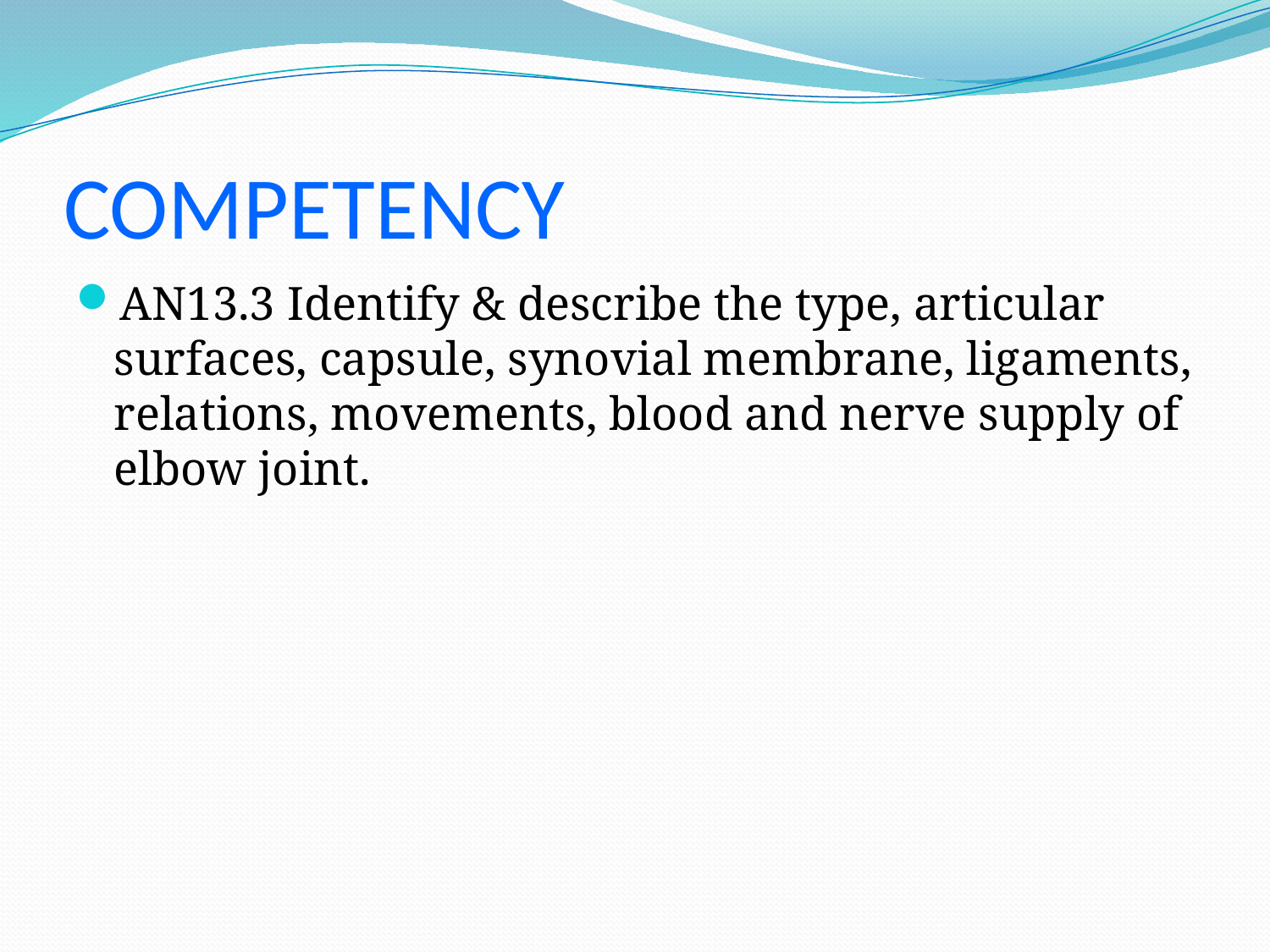

# COMPETENCY
AN13.3 Identify & describe the type, articular surfaces, capsule, synovial membrane, ligaments, relations, movements, blood and nerve supply of elbow joint.